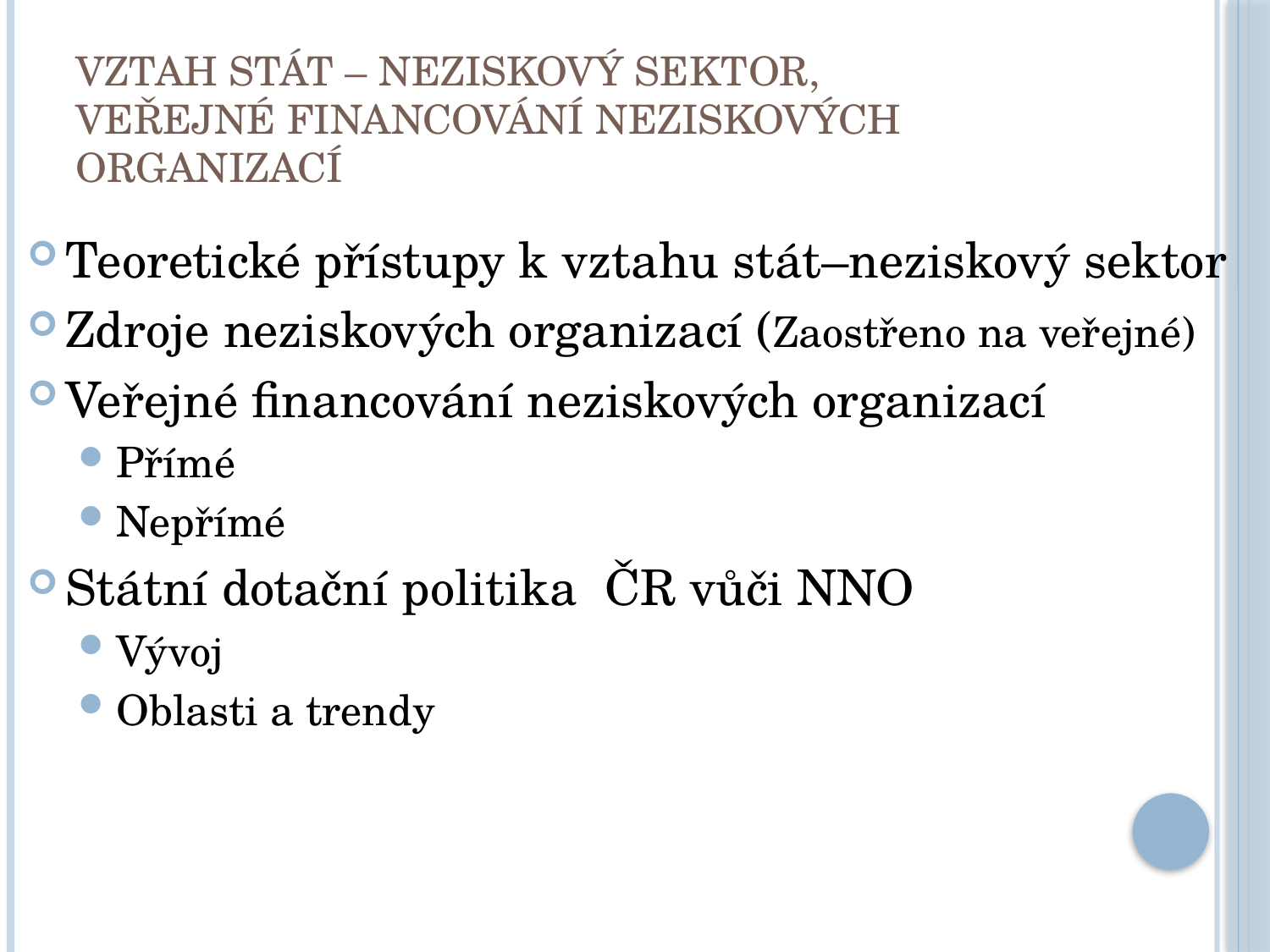

# Vztah stát – neziskový sektor, veřejné financování neziskových organizací
Teoretické přístupy k vztahu stát–neziskový sektor
Zdroje neziskových organizací (Zaostřeno na veřejné)
Veřejné financování neziskových organizací
Přímé
Nepřímé
Státní dotační politika  ČR vůči NNO
Vývoj
Oblasti a trendy